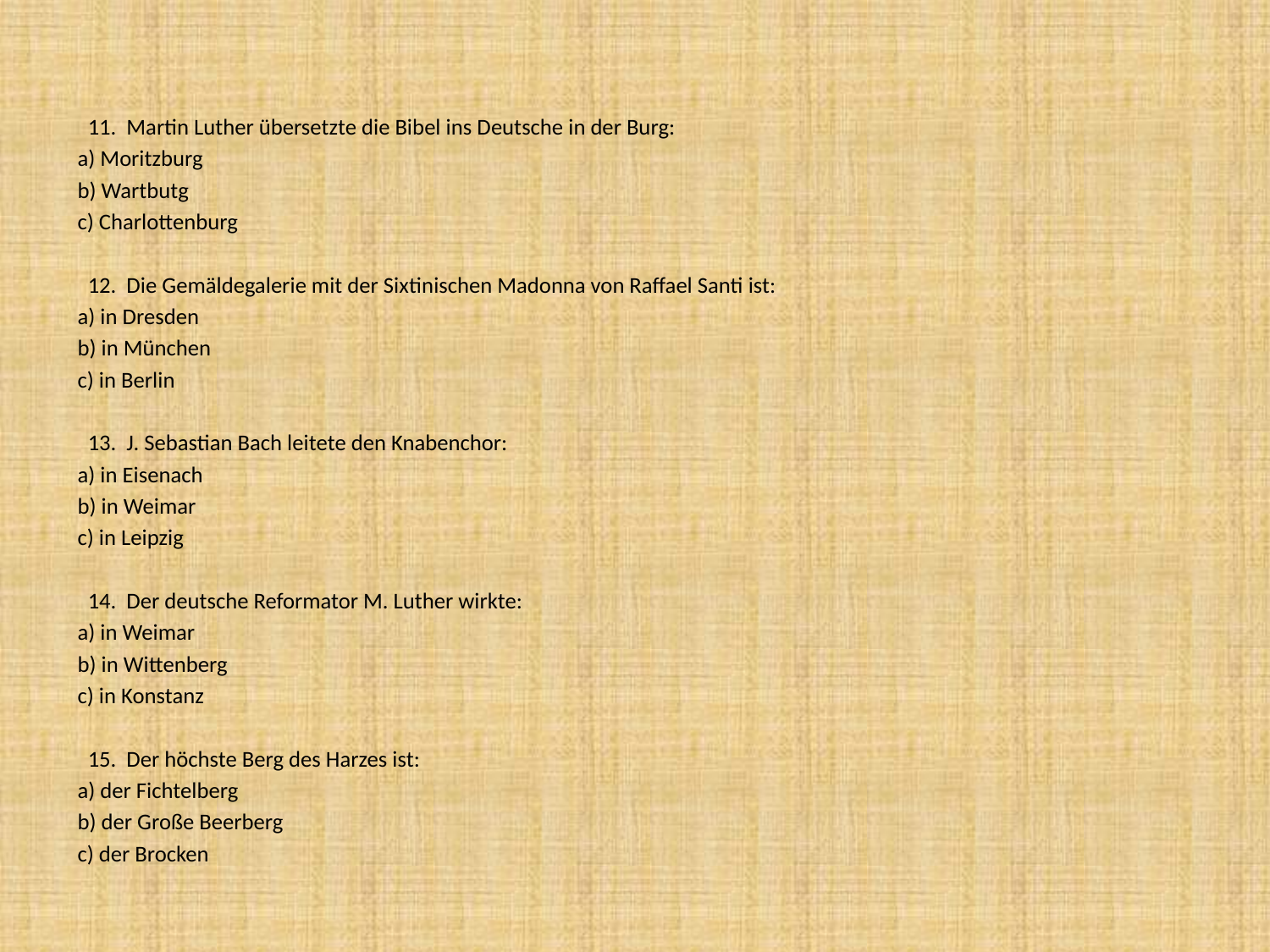

11.  Martin Luther übersetzte die Bibel ins Deutsche in der Burg:
a) Moritzburg
b) Wartbutg
c) Charlottenburg

  12.  Die Gemäldegalerie mit der Sixtinischen Madonna von Raffael Santi ist:
a) in Dresden
b) in München
c) in Berlin

  13.  J. Sebastian Bach leitete den Knabenchor:
a) in Eisenach
b) in Weimar
c) in Leipzig

  14.  Der deutsche Reformator M. Luther wirkte:
a) in Weimar
b) in Wittenberg
c) in Konstanz

  15.  Der höchste Berg des Harzes ist:
a) der Fichtelberg
b) der Große Beerberg
c) der Brocken